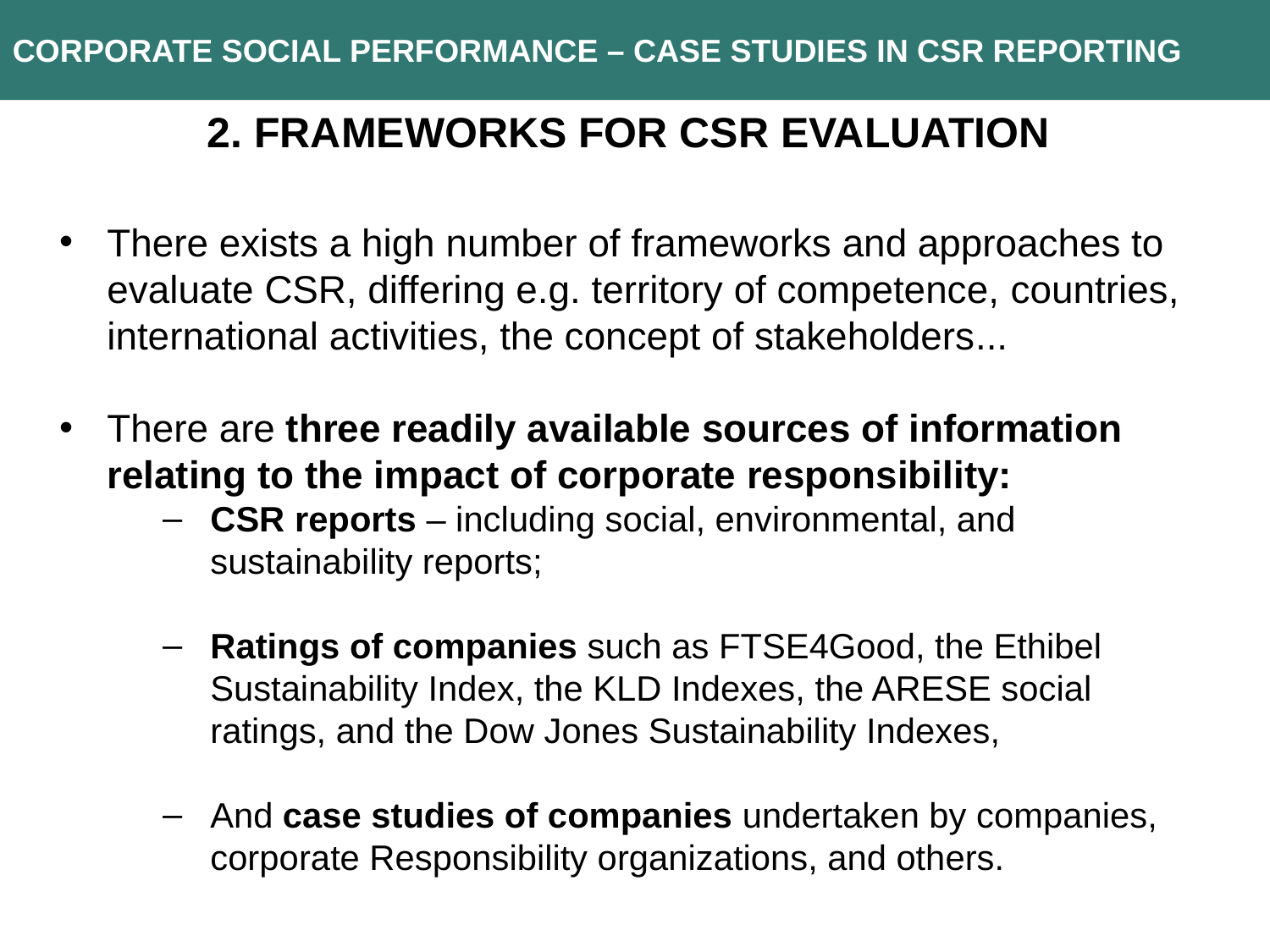

CORPORATE social performance – case studies in csr reporting

2. Frameworks for CSR evaluation
There exists a high number of frameworks and approaches to evaluate CSR, differing e.g. territory of competence, countries, international activities, the concept of stakeholders...

There are three readily available sources of information relating to the impact of corporate responsibility:
CSR reports – including social, environmental, and sustainability reports;

Ratings of companies such as FTSE4Good, the Ethibel Sustainability Index, the KLD Indexes, the ARESE social ratings, and the Dow Jones Sustainability Indexes,

And case studies of companies undertaken by companies, corporate Responsibility organizations, and others.